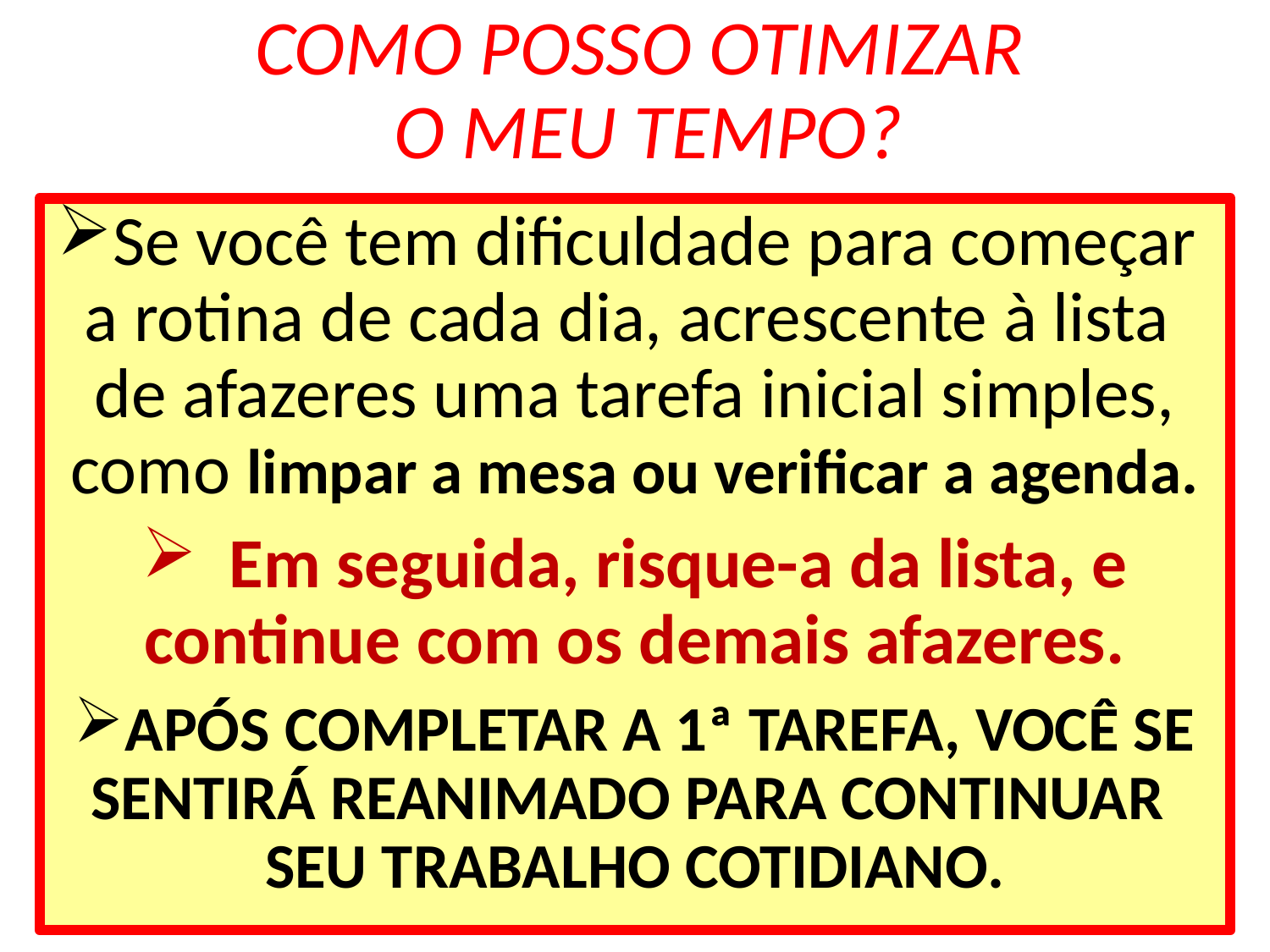

COMO POSSO OTIMIZAR
 O MEU TEMPO?
Se você tem dificuldade para começar
a rotina de cada dia, acrescente à lista
de afazeres uma tarefa inicial simples, como limpar a mesa ou verificar a agenda.
  Em seguida, risque-a da lista, e continue com os demais afazeres.
APÓS COMPLETAR A 1ª TAREFA, VOCÊ SE SENTIRÁ REANIMADO PARA CONTINUAR
SEU TRABALHO COTIDIANO.